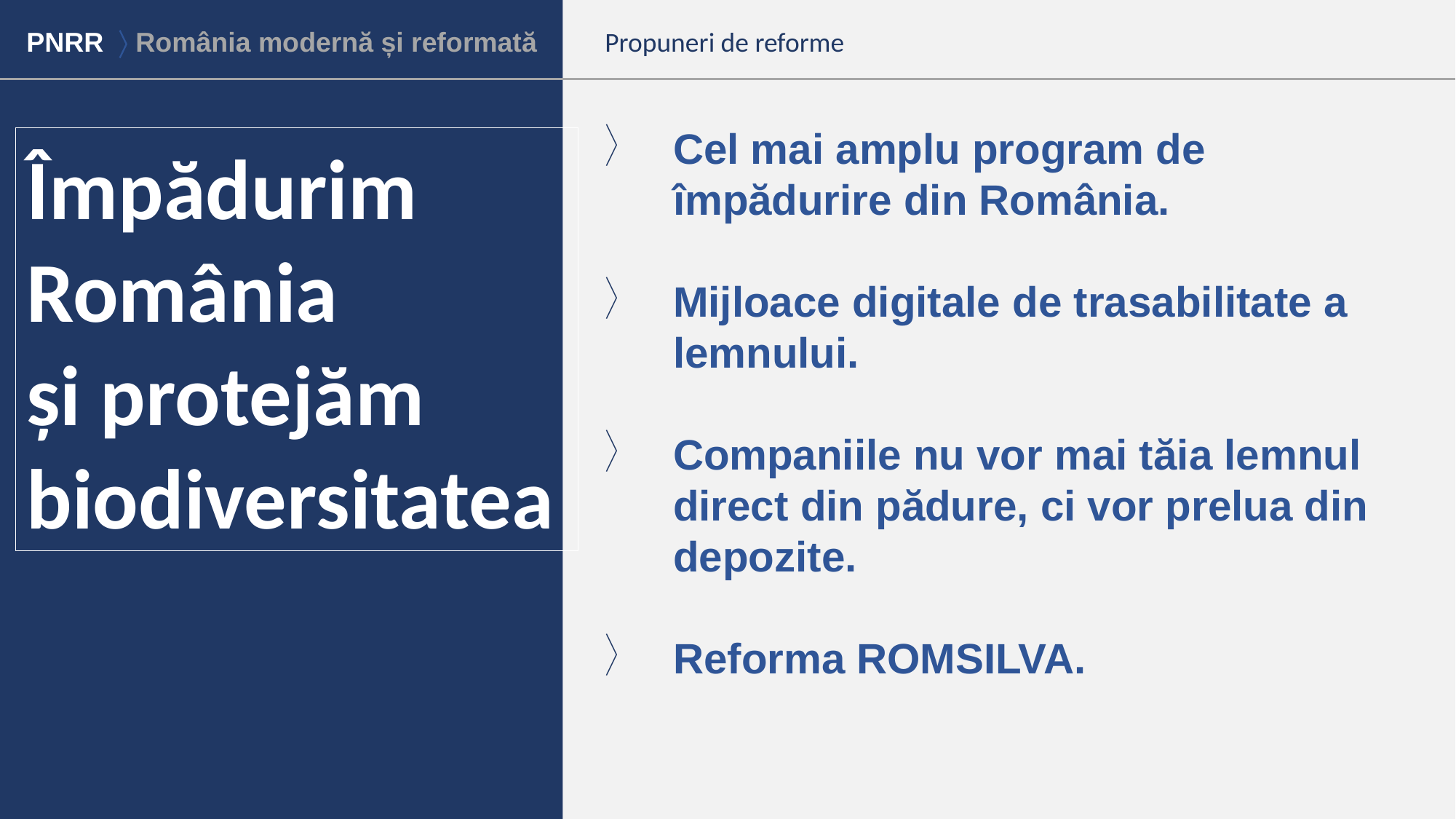

PNRR  〉 România modernă și reformată
Propuneri de reforme
Domenii cheie pentru
modernizarea României
Cel mai amplu program de împădurire din România.

Mijloace digitale de trasabilitate a lemnului.

Companiile nu vor mai tăia lemnul direct din pădure, ci vor prelua din depozite.

Reforma ROMSILVA.

Împădurim România
și protejăm biodiversitatea